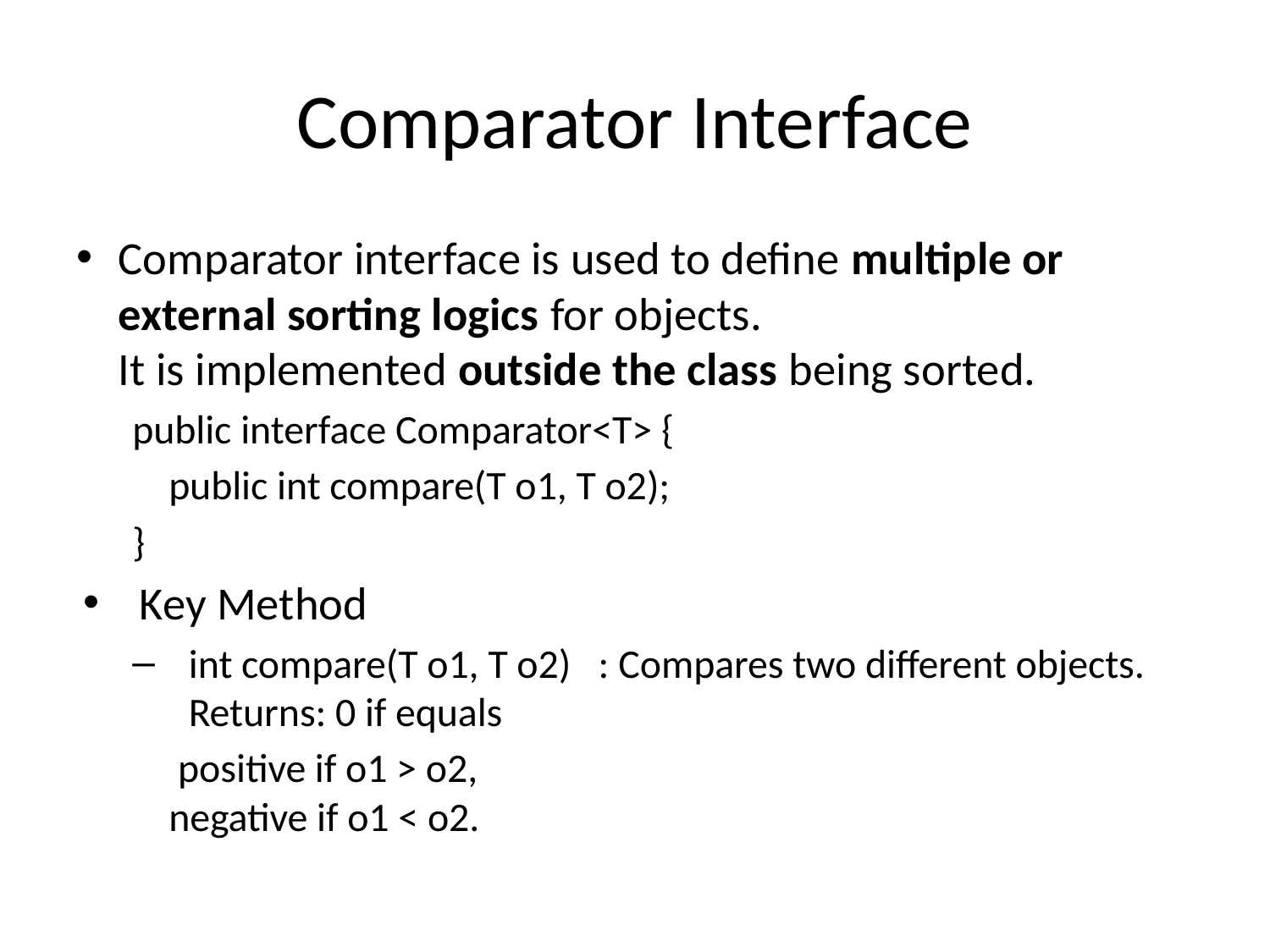

# Comparator Interface
Comparator interface is used to define multiple or external sorting logics for objects.
It is implemented outside the class being sorted.
public interface Comparator<T> {
    public int compare(T o1, T o2);
}
Key Method
int compare(T o1, T o2)   : Compares two different objects. Returns: 0 if equals
     positive if o1 > o2,
    negative if o1 < o2.